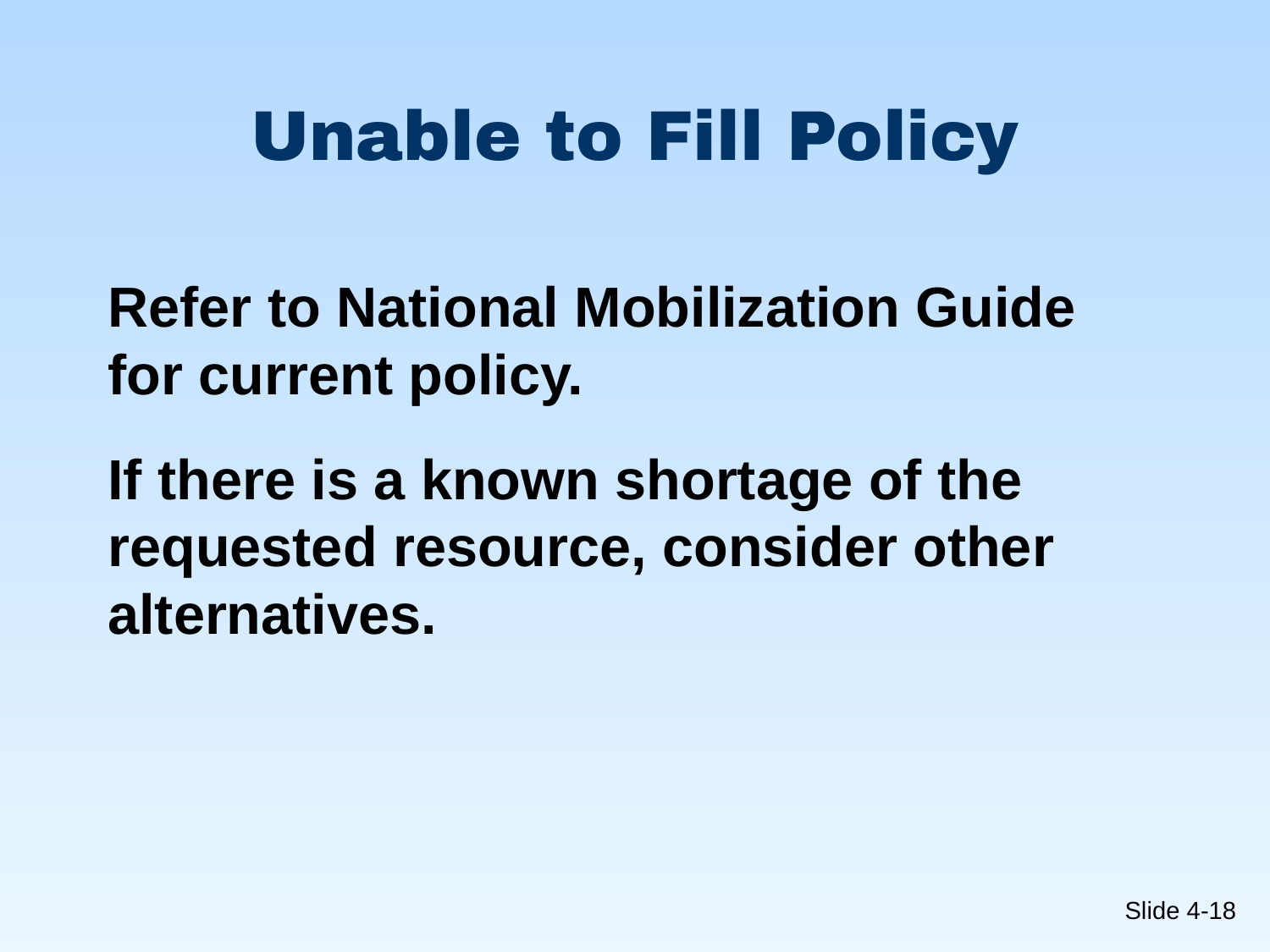

# Unable to Fill Policy
Refer to National Mobilization Guide for current policy.
If there is a known shortage of the requested resource, consider other alternatives.